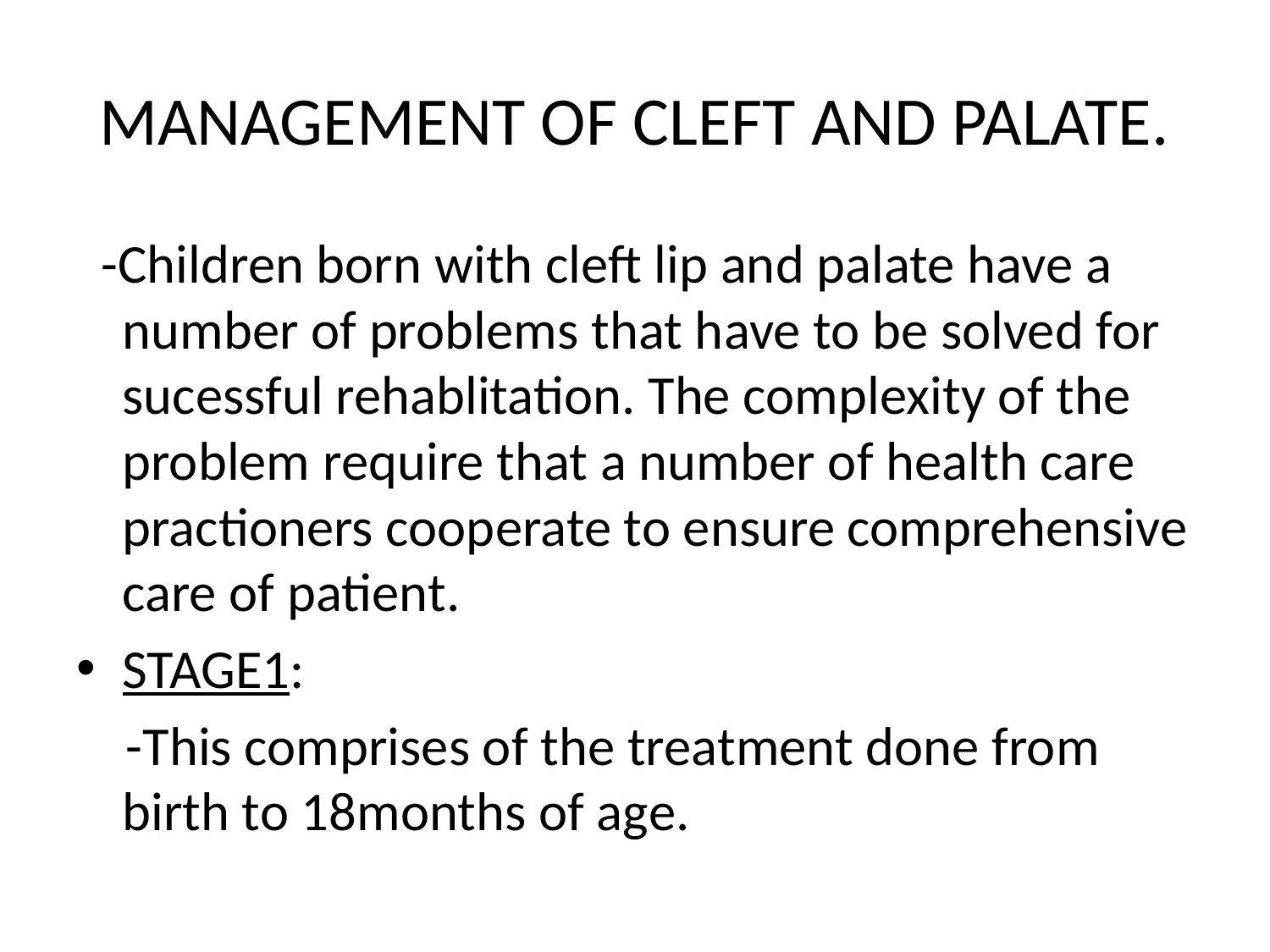

# MANAGEMENT OF CLEFT AND PALATE.
  -Children born with cleft lip and palate have a number of problems that have to be solved for sucessful rehablitation. The complexity of the problem require that a number of health care practioners cooperate to ensure comprehensive care of patient.
STAGE1:
    -This comprises of the treatment done from birth to 18months of age.